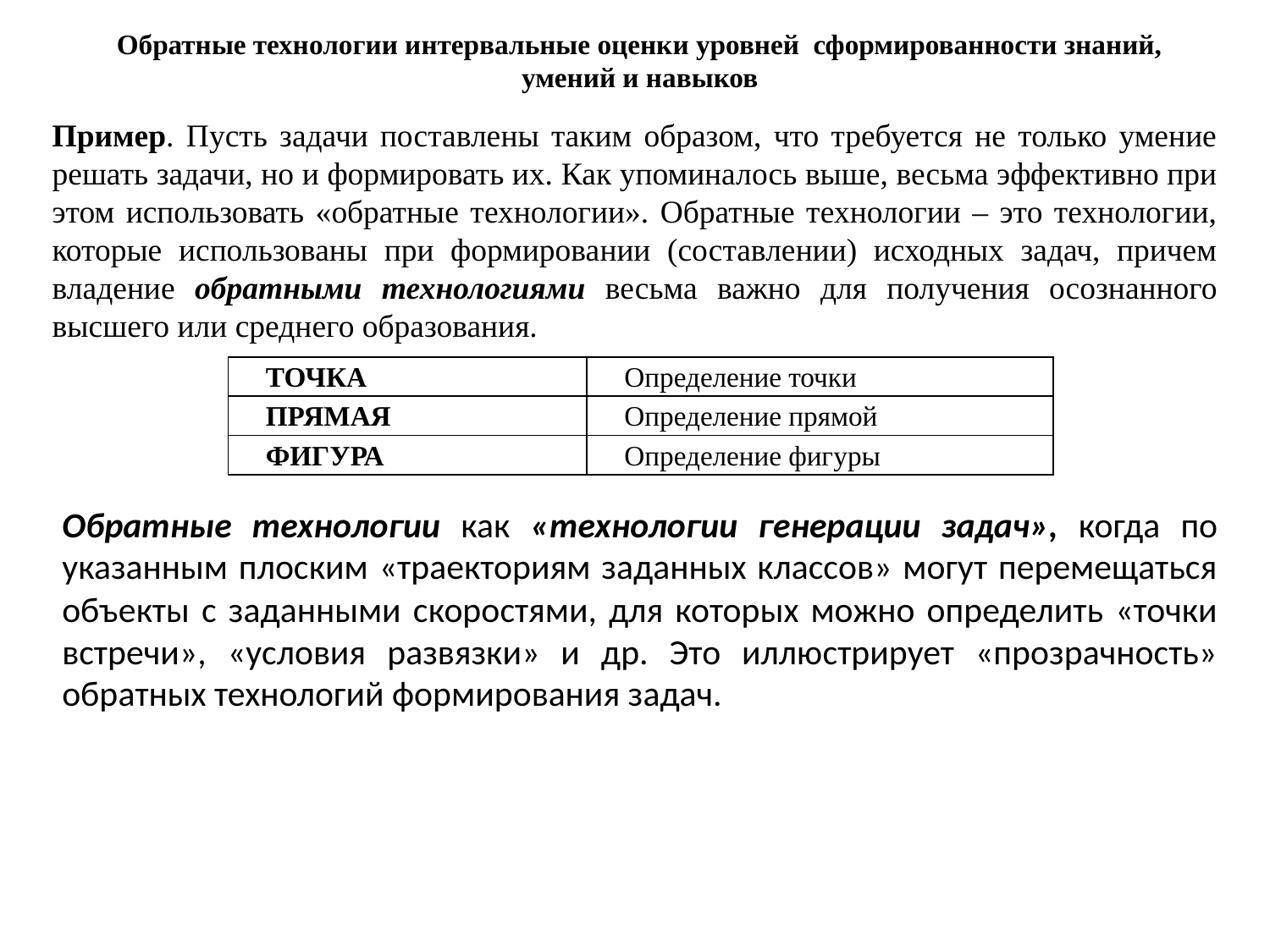

Обратные технологии интервальные оценки уровней  сформированности знаний, умений и навыков
Пример. Пусть задачи поставлены таким образом, что требуется не только умение решать задачи, но и формировать их. Как упоминалось выше, весьма эффективно при этом использовать «обратные технологии». Обратные технологии – это технологии, которые использованы при формировании (составлении) исходных задач, причем владение обратными технологиями весьма важно для получения осознанного высшего или среднего образования.
| ТОЧКА | Определение точки |
| --- | --- |
| ПРЯМАЯ | Определение прямой |
| ФИГУРА | Определение фигуры |
Обратные технологии как «технологии генерации задач», когда по указанным плоским «траекториям заданных классов» могут перемещаться объекты с заданными скоростями, для которых можно определить «точки встречи», «условия развязки» и др. Это иллюстрирует «прозрачность» обратных технологий формирования задач.